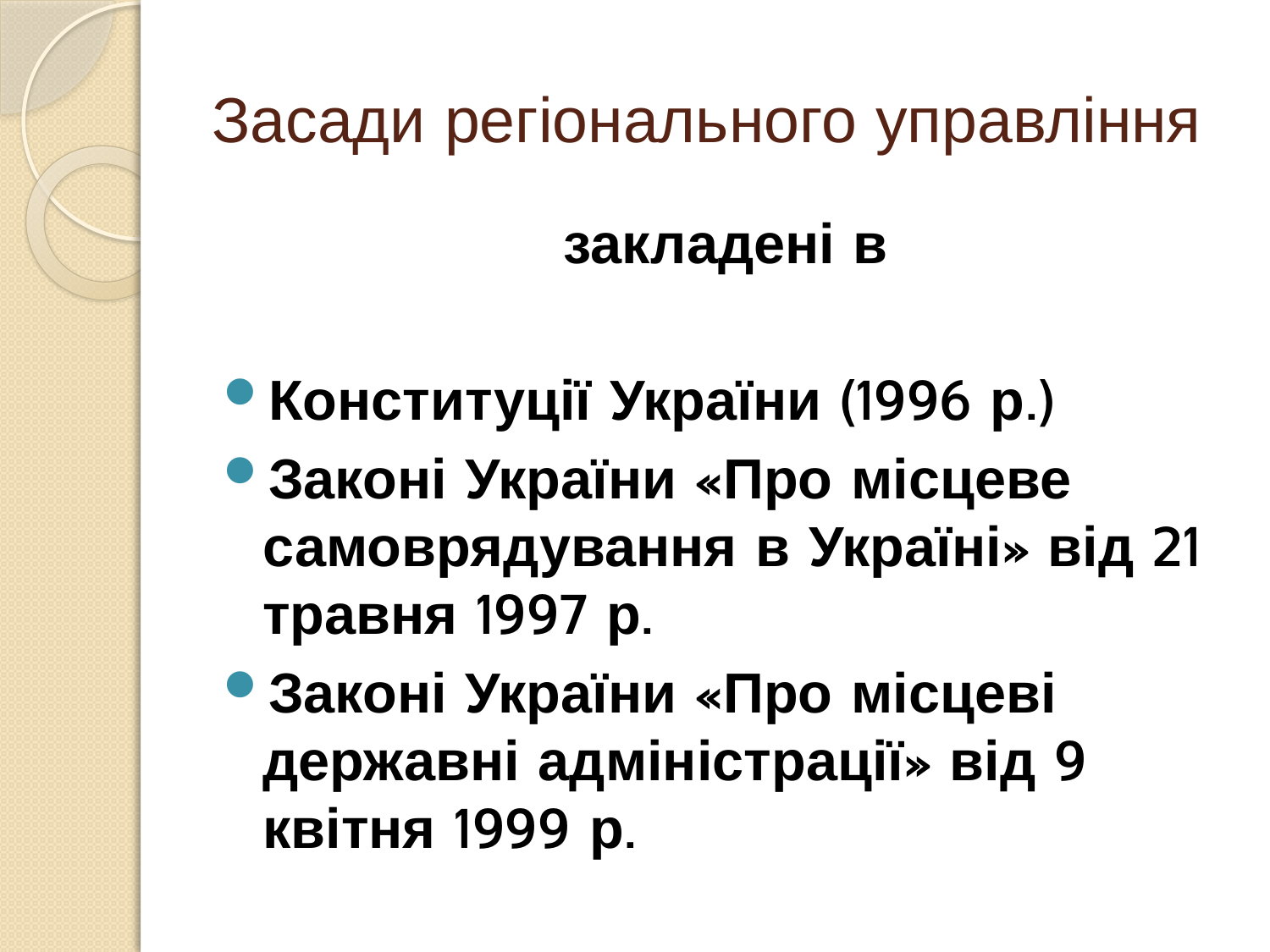

# Засади регіонального управління
закладені в

Конституції України (1996 р.)
Законі України «Про місцеве самоврядування в Україні» від 21 травня 1997 р.
Законі України «Про місцеві державні адміністрації» від 9 квітня 1999 р.